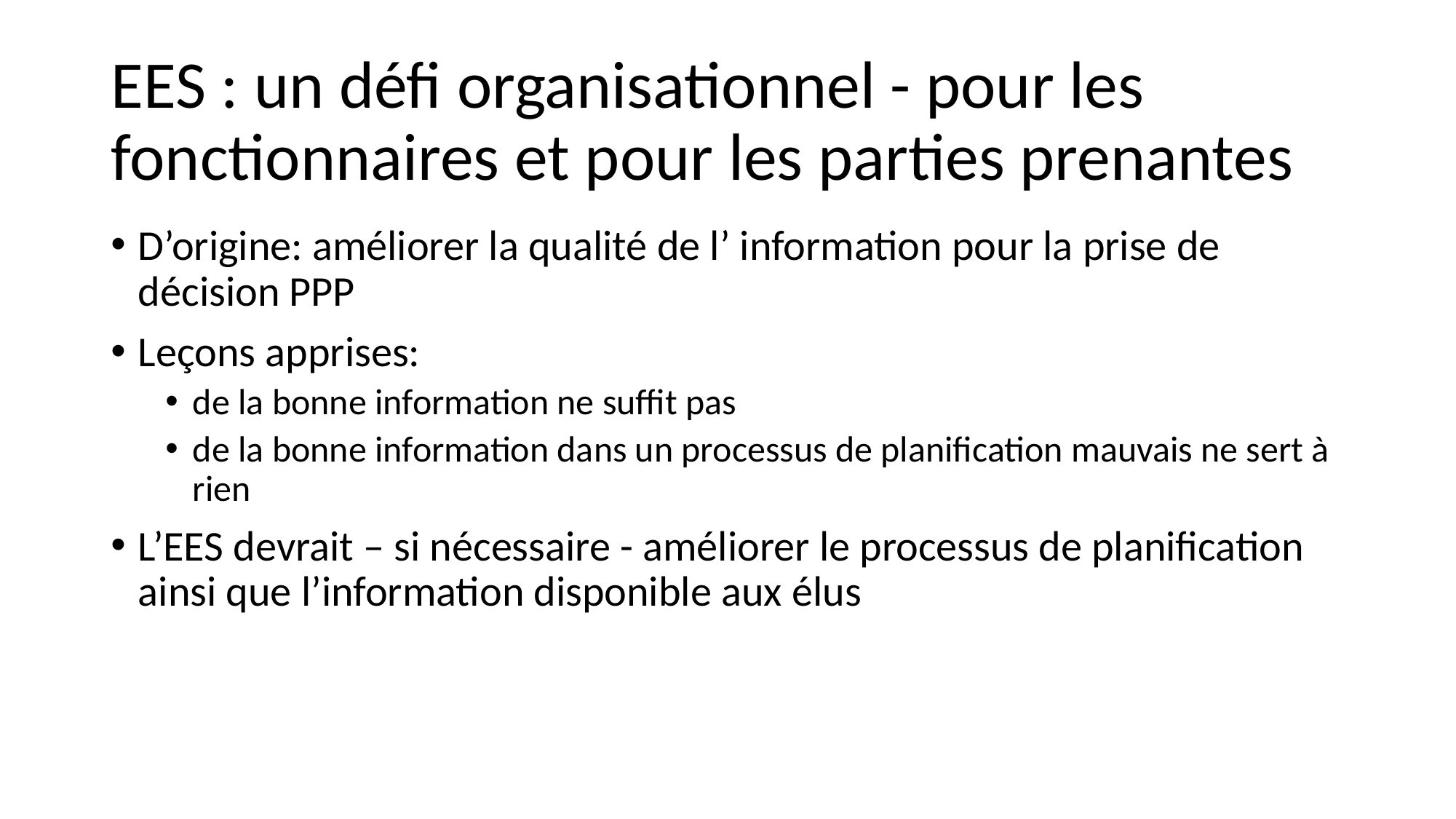

# EES : un défi organisationnel - pour les fonctionnaires et pour les parties prenantes
D’origine: améliorer la qualité de l’ information pour la prise de décision PPP
Leçons apprises:
de la bonne information ne suffit pas
de la bonne information dans un processus de planification mauvais ne sert à rien
L’EES devrait – si nécessaire - améliorer le processus de planification ainsi que l’information disponible aux élus